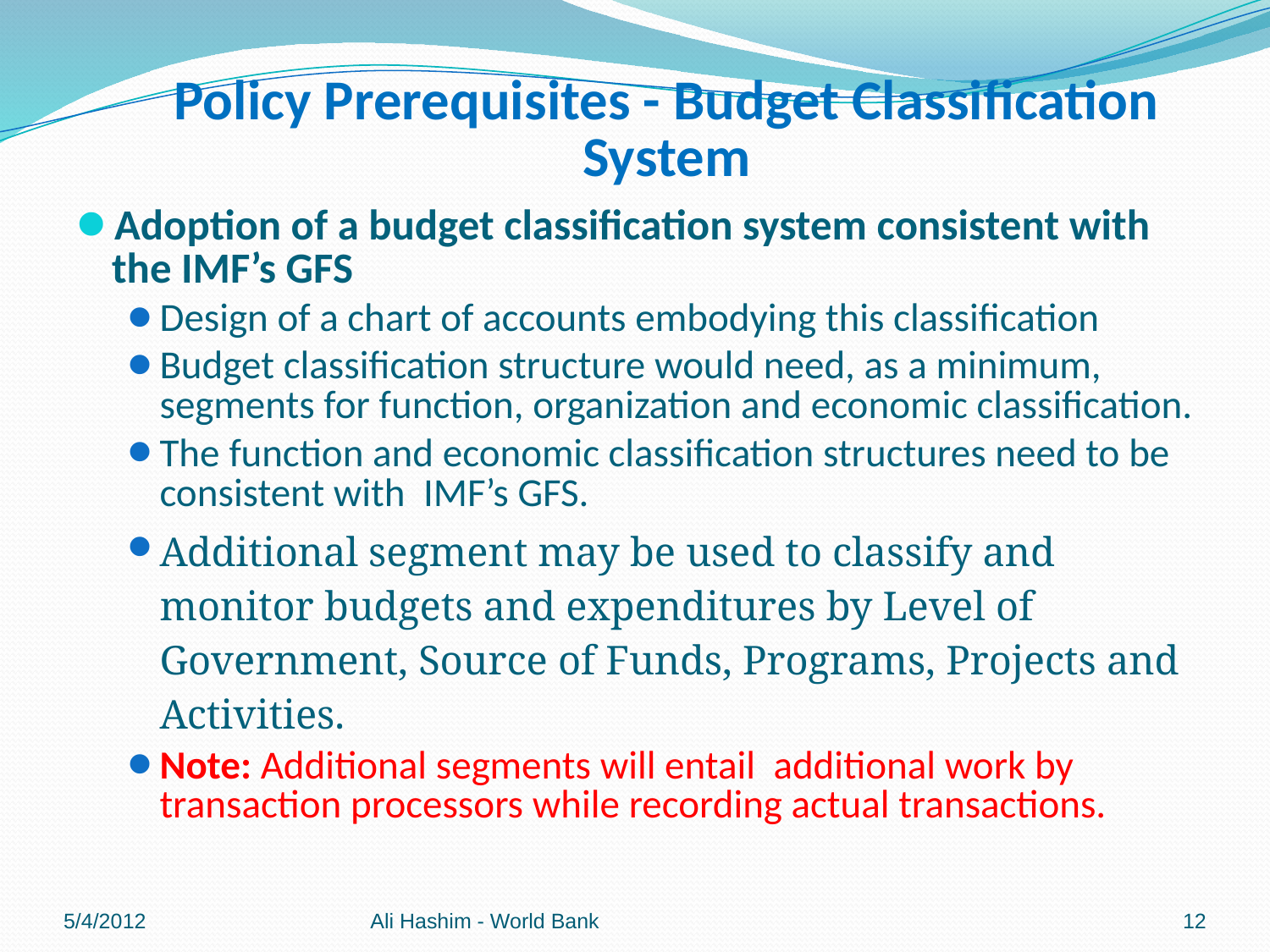

# Policy Prerequisites - Budget Classification System
Adoption of a budget classification system consistent with the IMF’s GFS
Design of a chart of accounts embodying this classification
Budget classification structure would need, as a minimum, segments for function, organization and economic classification.
The function and economic classification structures need to be consistent with  IMF’s GFS.
Additional segment may be used to classify and monitor budgets and expenditures by Level of Government, Source of Funds, Programs, Projects and Activities.
Note: Additional segments will entail  additional work by transaction processors while recording actual transactions.
5/4/2012
Ali Hashim - World Bank
12